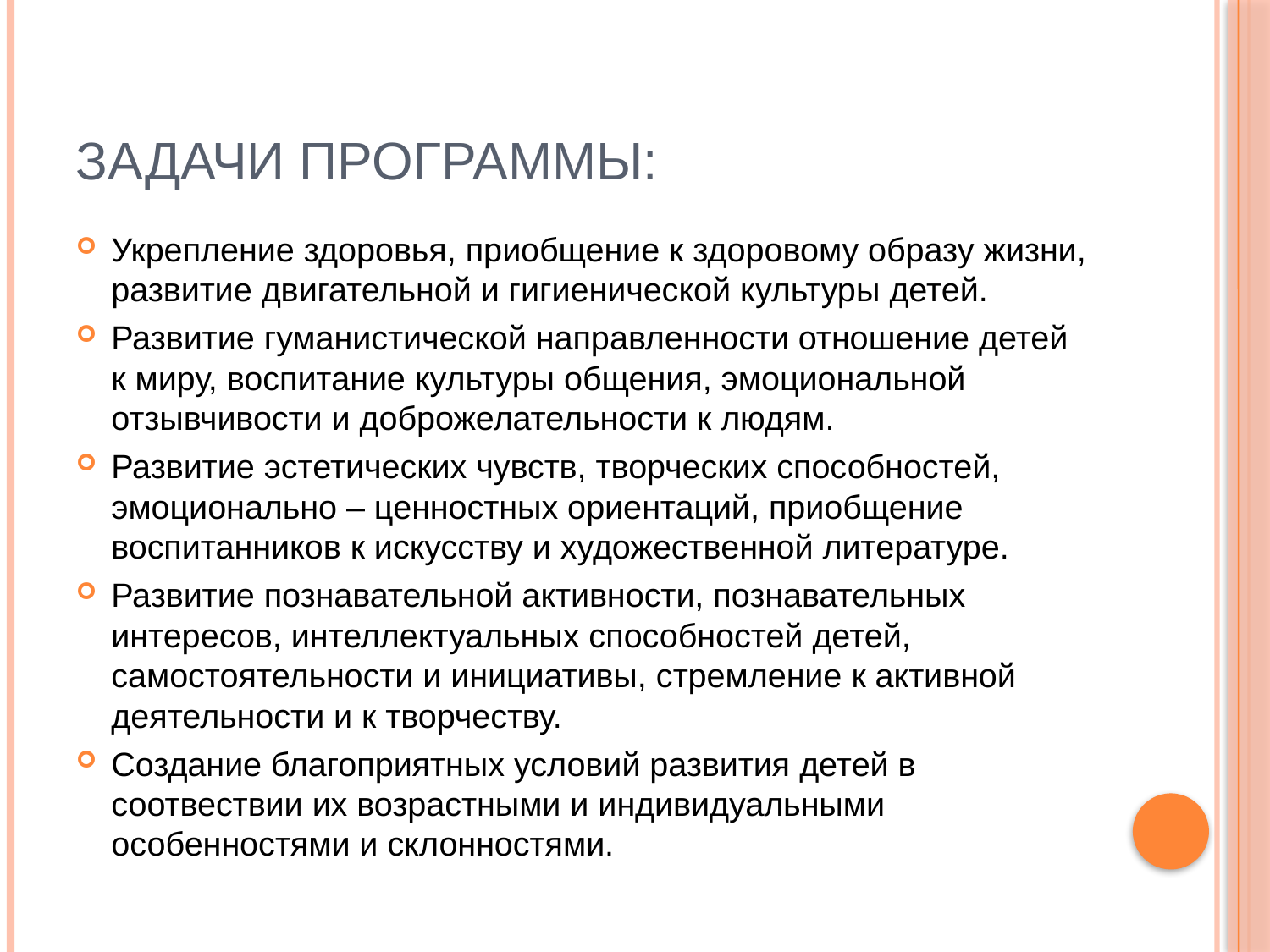

# Задачи программы:
Укрепление здоровья, приобщение к здоровому образу жизни, развитие двигательной и гигиенической культуры детей.
Развитие гуманистической направленности отношение детей к миру, воспитание культуры общения, эмоциональной отзывчивости и доброжелательности к людям.
Развитие эстетических чувств, творческих способностей, эмоционально – ценностных ориентаций, приобщение воспитанников к искусству и художественной литературе.
Развитие познавательной активности, познавательных интересов, интеллектуальных способностей детей, самостоятельности и инициативы, стремление к активной деятельности и к творчеству.
Создание благоприятных условий развития детей в соотвествии их возрастными и индивидуальными особенностями и склонностями.